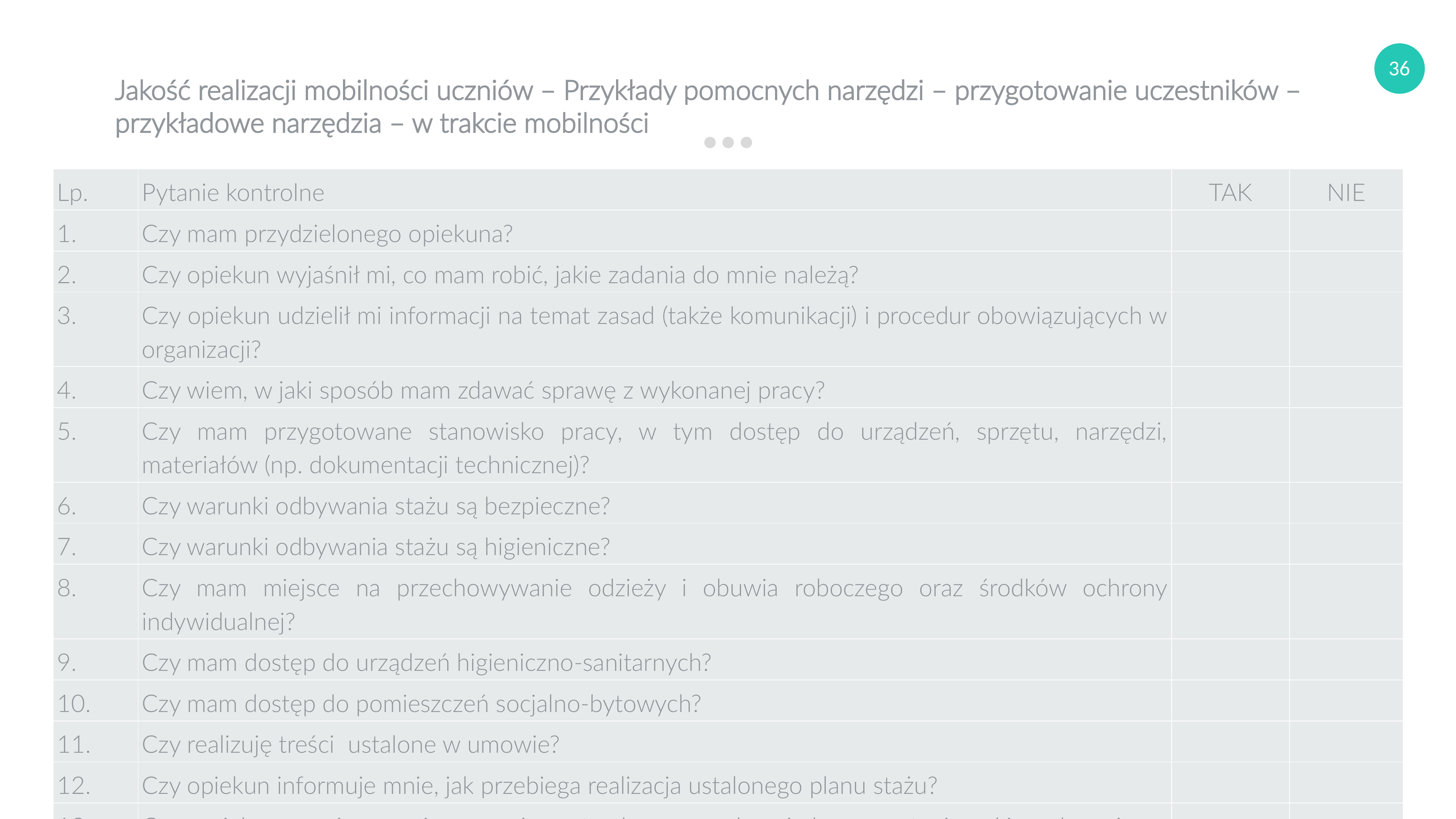

Jakość realizacji mobilności uczniów – Przykłady pomocnych narzędzi – przygotowanie uczestników –
przykładowe narzędzia – w trakcie mobilności

| Lp. | Pytanie kontrolne | TAK | NIE |
| --- | --- | --- | --- |
| 1. | Czy mam przydzielonego opiekuna? |  |  |
| 2. | Czy opiekun wyjaśnił mi, co mam robić, jakie zadania do mnie należą? |  |  |
| 3. | Czy opiekun udzielił mi informacji na temat zasad (także komunikacji) i procedur obowiązujących w organizacji? |  |  |
| 4. | Czy wiem, w jaki sposób mam zdawać sprawę z wykonanej pracy? |  |  |
| 5. | Czy mam przygotowane stanowisko pracy, w tym dostęp do urządzeń, sprzętu, narzędzi, materiałów (np. dokumentacji technicznej)? |  |  |
| 6. | Czy warunki odbywania stażu są bezpieczne? |  |  |
| 7. | Czy warunki odbywania stażu są higieniczne? |  |  |
| 8. | Czy mam miejsce na przechowywanie odzieży i obuwia roboczego oraz środków ochrony indywidualnej? |  |  |
| 9. | Czy mam dostęp do urządzeń higieniczno-sanitarnych? |  |  |
| 10. | Czy mam dostęp do pomieszczeń socjalno-bytowych? |  |  |
| 11. | Czy realizuję treści ustalone w umowie? |  |  |
| 12. | Czy opiekun informuje mnie, jak przebiega realizacja ustalonego planu stażu? |  |  |
| 13. | Czy opiekun wspiera mnie w razie potrzeby, np. odpowiada na pytania, ukierunkowuje w rozwiązywaniu problemów? |  |  |
| 14. | Czy opiekun udziela mi na bieżąco informacji zwrotnej na temat osiąganych wyników i stopnia realizacji zadań? |  |  |